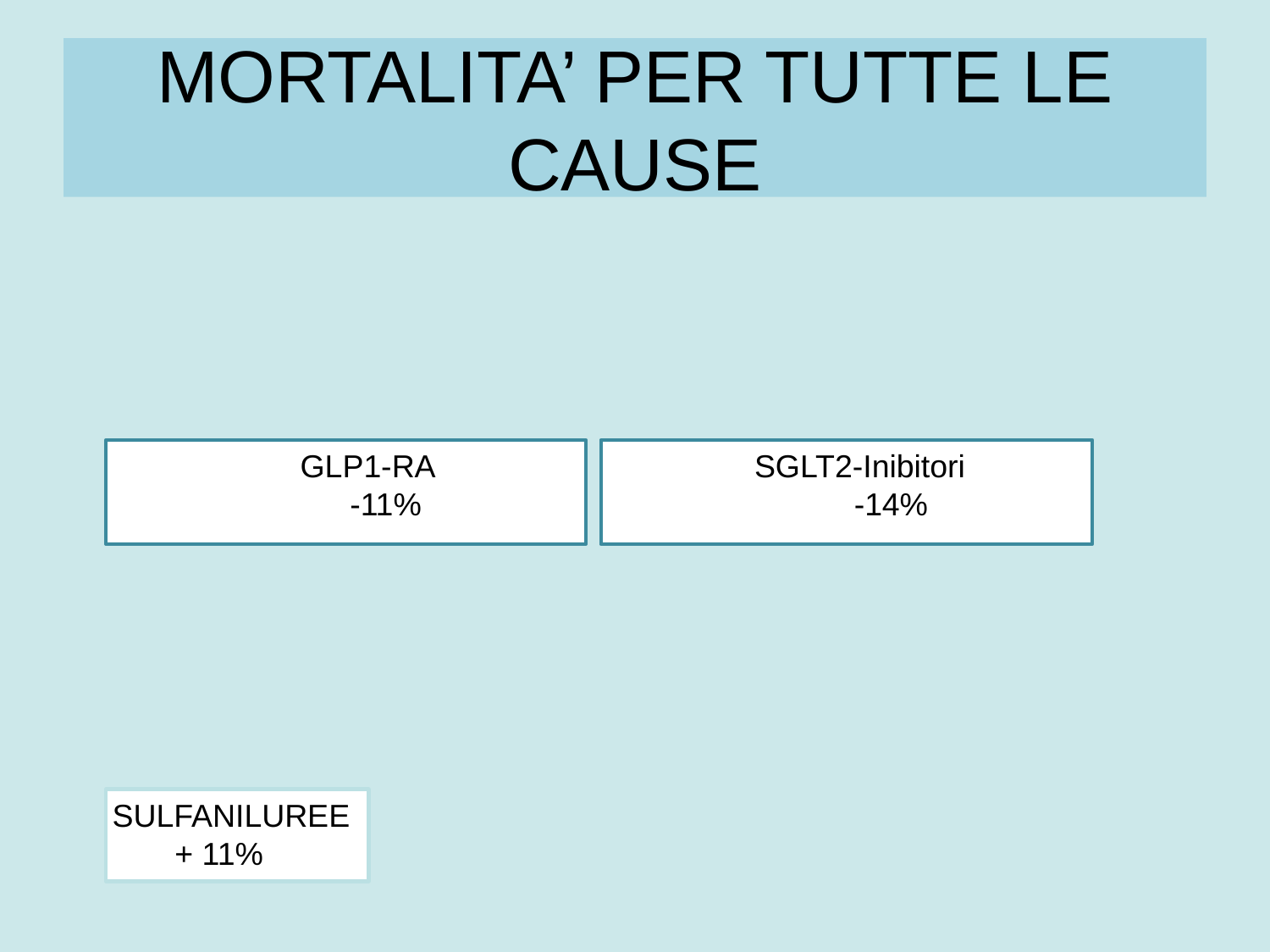

# MORTALITA’ PER TUTTE LE CAUSE
     GLP1-RA
         -11%
   SGLT2-Inibitori
          -14%
SULFANILUREE
       + 11%